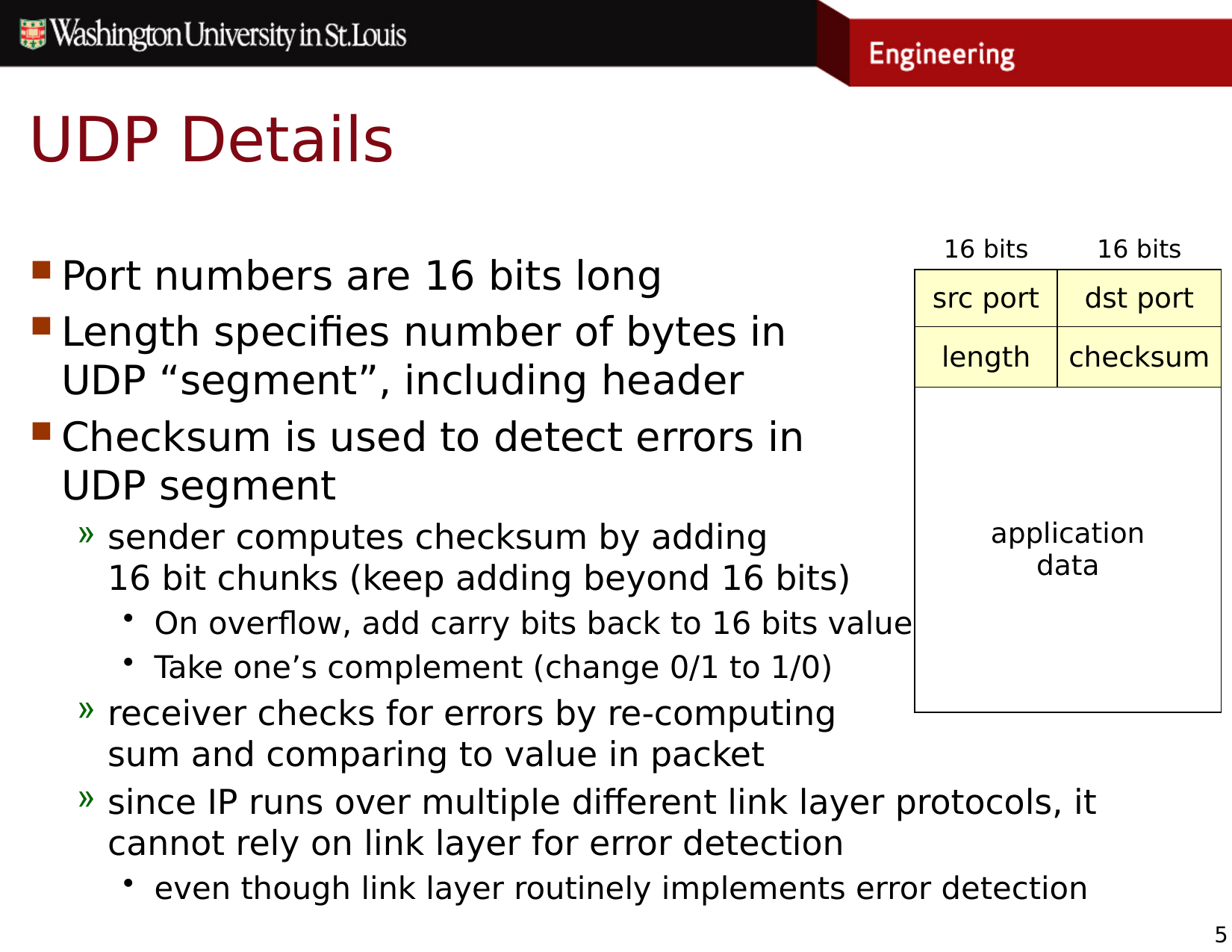

# UDP Details
| 16 bits | 16 bits |
| --- | --- |
| src port | dst port |
| length | checksum |
| application data |  |
Port numbers are 16 bits long
Length specifies number of bytes in
UDP “segment”, including header
Checksum is used to detect errors in
UDP segment
sender computes checksum by adding
16 bit chunks (keep adding beyond 16 bits)
On overflow, add carry bits back to 16 bits value
Take one’s complement (change 0/1 to 1/0)
receiver checks for errors by re-computing
sum and comparing to value in packet
since IP runs over multiple different link layer protocols, it cannot rely on link layer for error detection
even though link layer routinely implements error detection
5